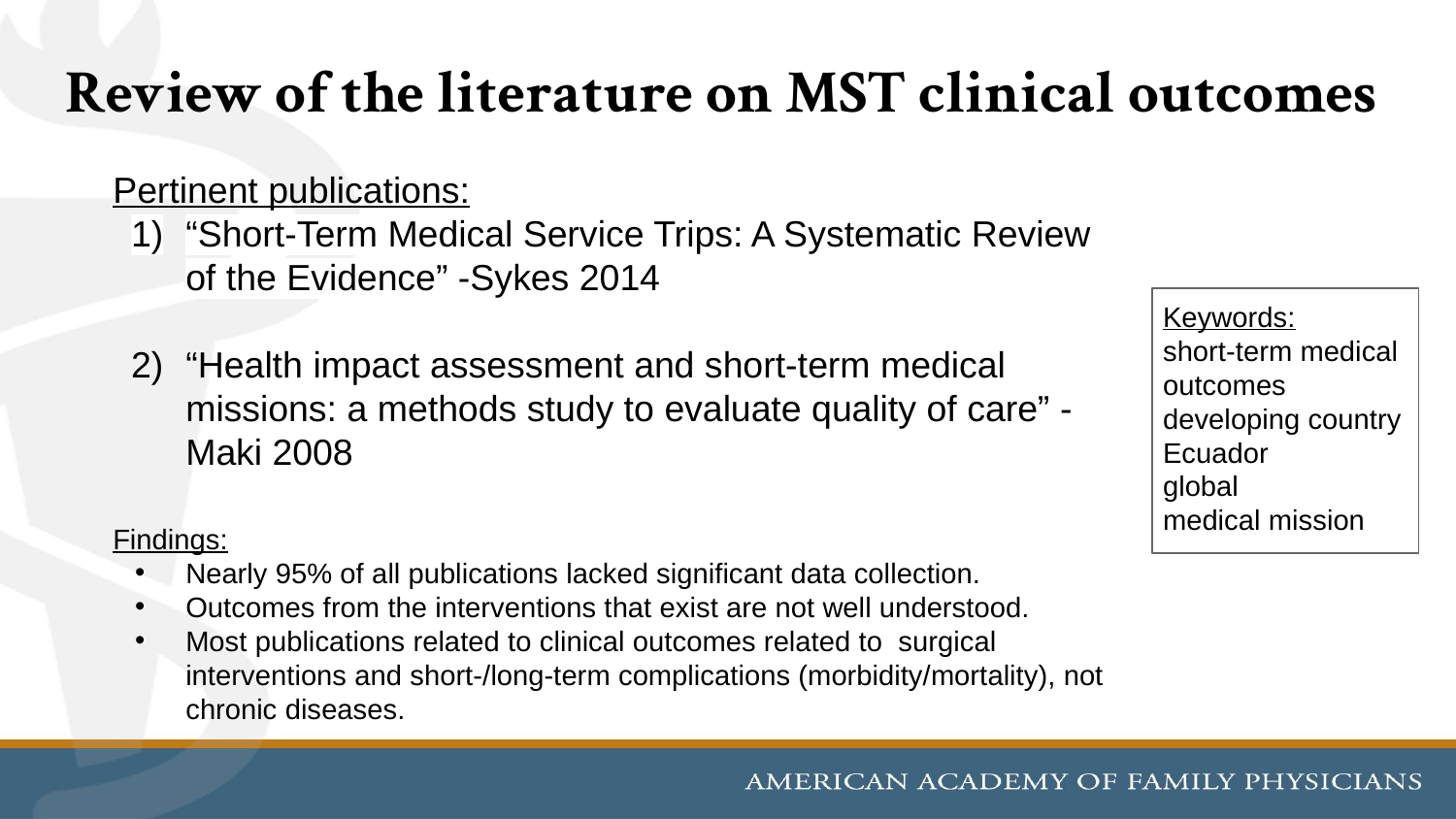

# Review of the literature on MST clinical outcomes
Pertinent publications:
“Short-Term Medical Service Trips: A Systematic Review of the Evidence” -Sykes 2014

“Health impact assessment and short-term medical missions: a methods study to evaluate quality of care” -Maki 2008

Findings:
Nearly 95% of all publications lacked significant data collection.
Outcomes from the interventions that exist are not well understood.
Most publications related to clinical outcomes related to  surgical interventions and short-/long-term complications (morbidity/mortality), not chronic diseases.
Keywords:
short-term medical
outcomes
developing country
Ecuador
global
medical mission